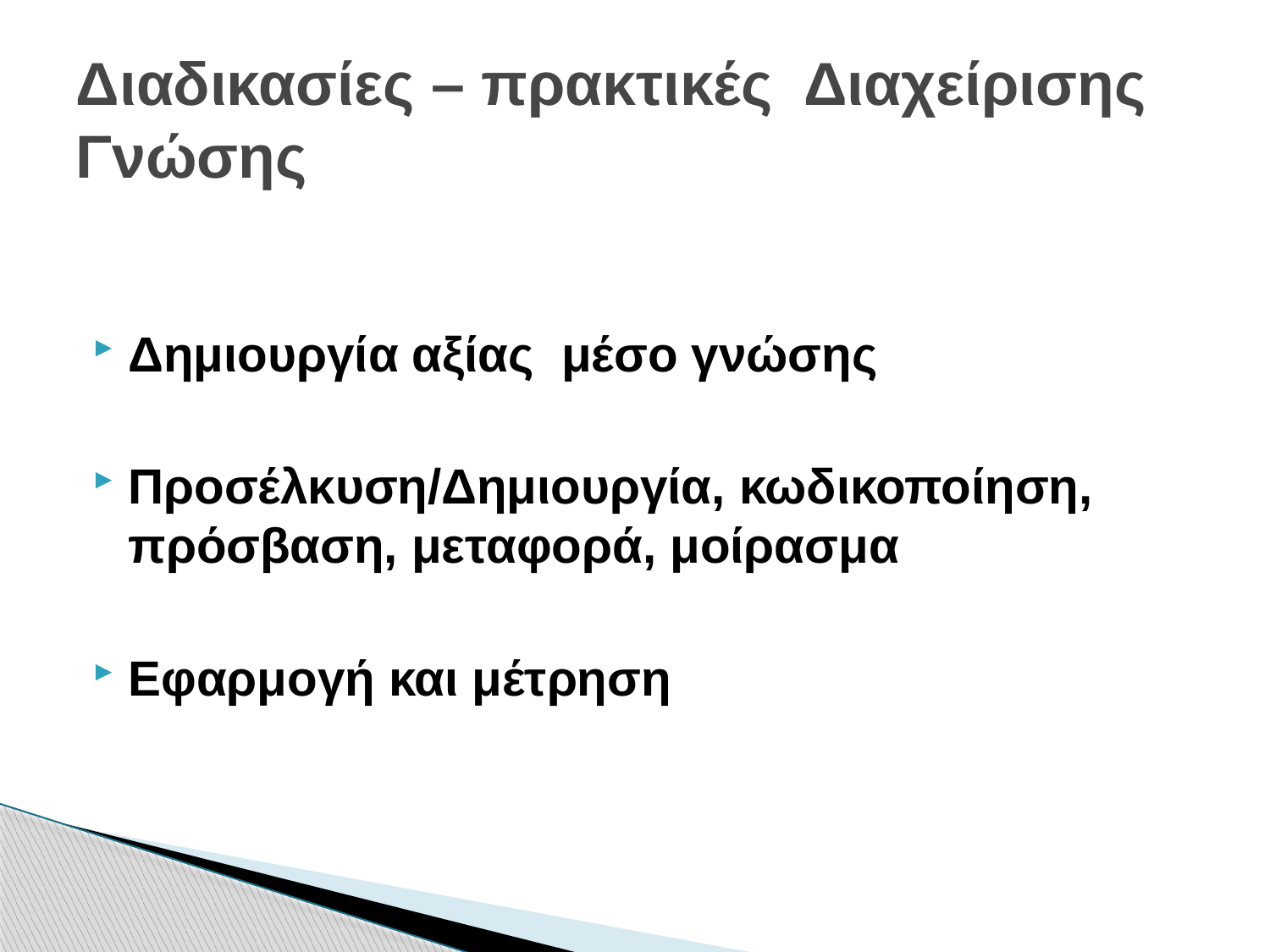

# Διαδικασίες – πρακτικές  Διαχείρισης Γνώσης
Δημιουργία αξίας  μέσο γνώσης

Προσέλκυση/Δημιουργία, κωδικοποίηση, πρόσβαση, μεταφορά, μοίρασμα

Εφαρμογή και μέτρηση